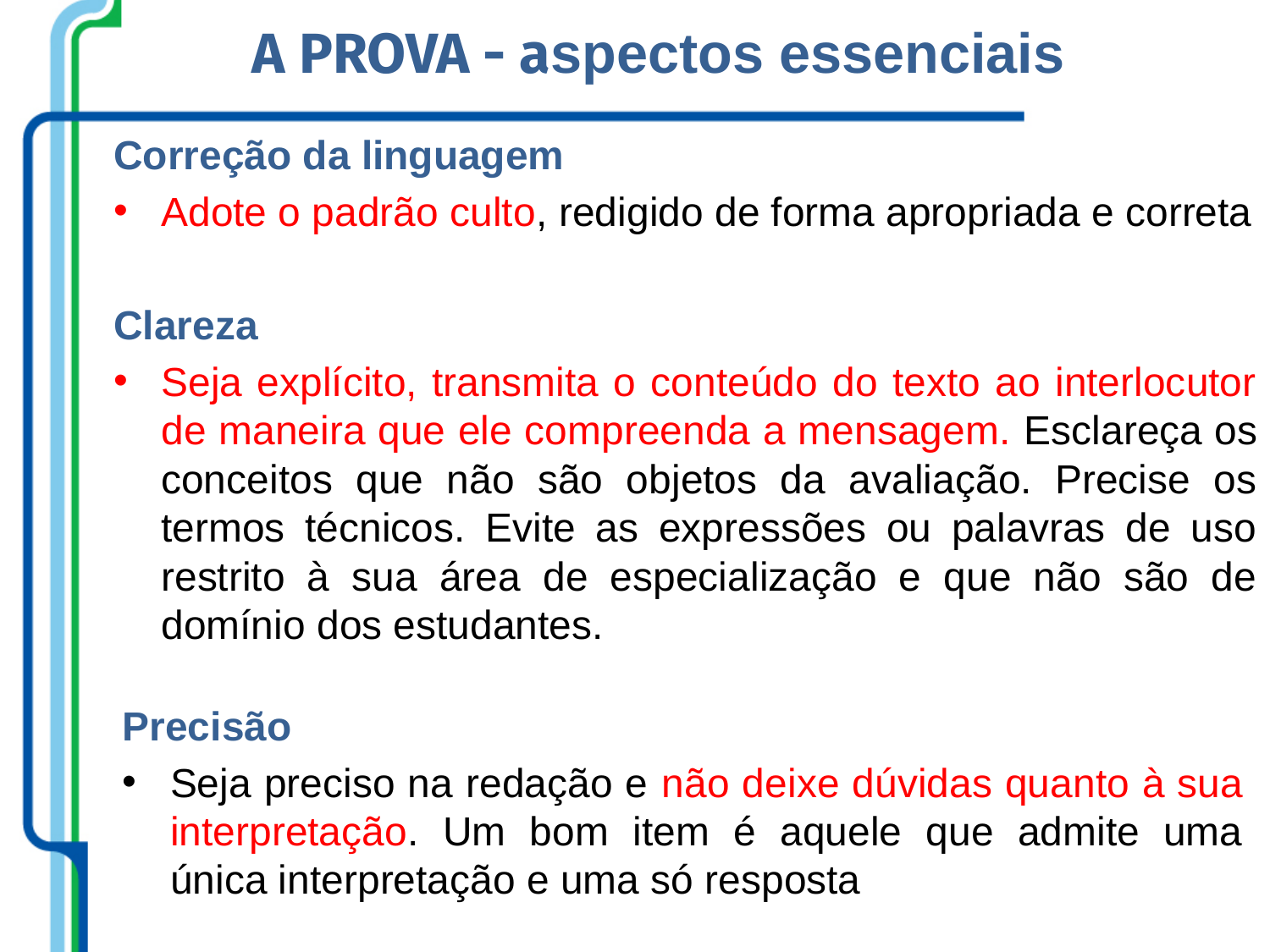

A PROVA - aspectos essenciais

Correção da linguagem
Adote o padrão culto, redigido de forma apropriada e correta

Clareza
Seja explícito, transmita o conteúdo do texto ao interlocutor de maneira que ele compreenda a mensagem. Esclareça os conceitos que não são objetos da avaliação. Precise os termos técnicos. Evite as expressões ou palavras de uso restrito à sua área de especialização e que não são de domínio dos estudantes.

Precisão
Seja preciso na redação e não deixe dúvidas quanto à sua interpretação. Um bom item é aquele que admite uma única interpretação e uma só resposta